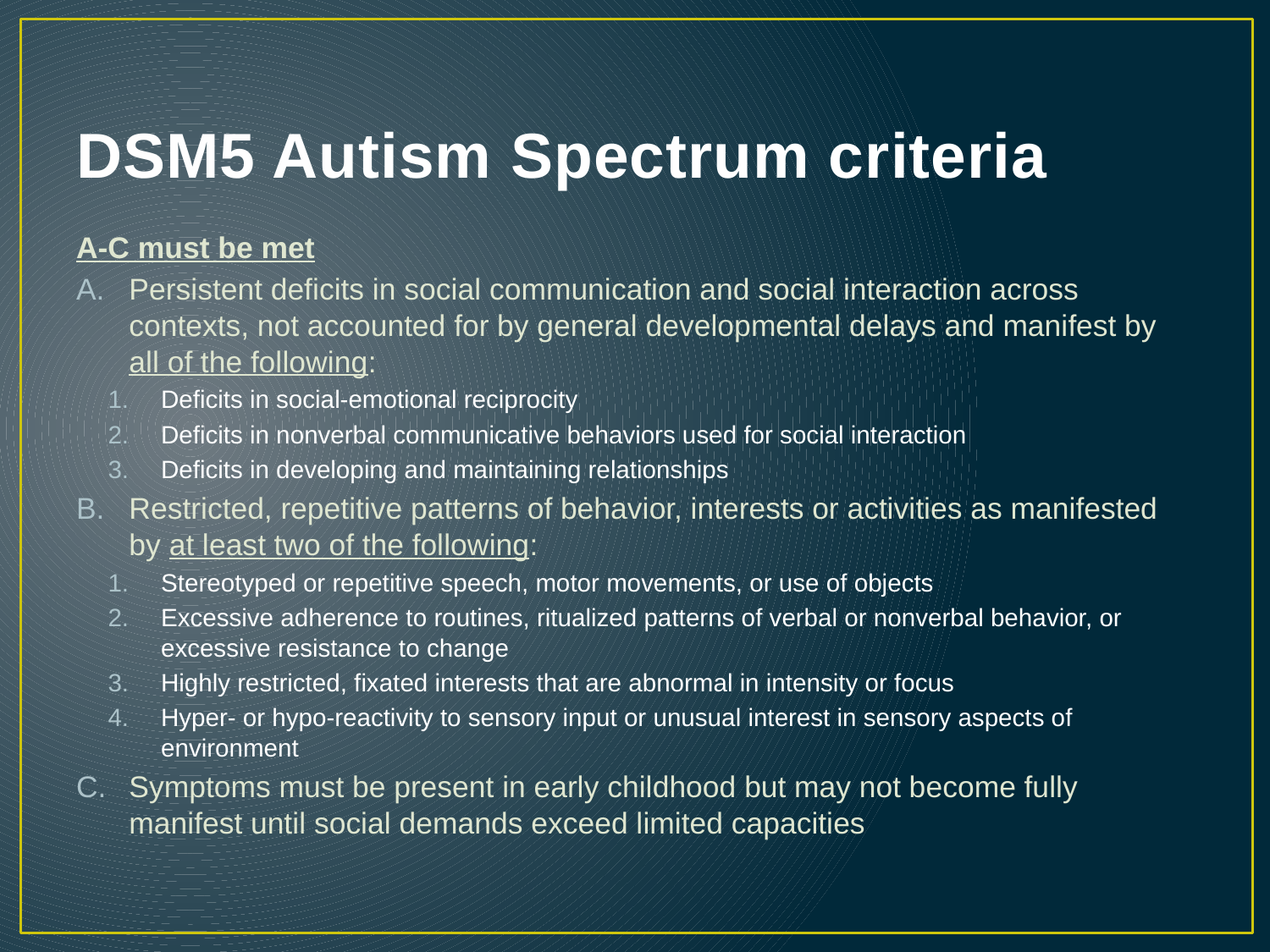

# DSM5 Autism Spectrum criteria
A-C must be met
Persistent deficits in social communication and social interaction across contexts, not accounted for by general developmental delays and manifest by all of the following:
Deficits in social-emotional reciprocity
Deficits in nonverbal communicative behaviors used for social interaction
Deficits in developing and maintaining relationships
Restricted, repetitive patterns of behavior, interests or activities as manifested by at least two of the following:
Stereotyped or repetitive speech, motor movements, or use of objects
Excessive adherence to routines, ritualized patterns of verbal or nonverbal behavior, or excessive resistance to change
Highly restricted, fixated interests that are abnormal in intensity or focus
Hyper- or hypo-reactivity to sensory input or unusual interest in sensory aspects of environment
Symptoms must be present in early childhood but may not become fully manifest until social demands exceed limited capacities